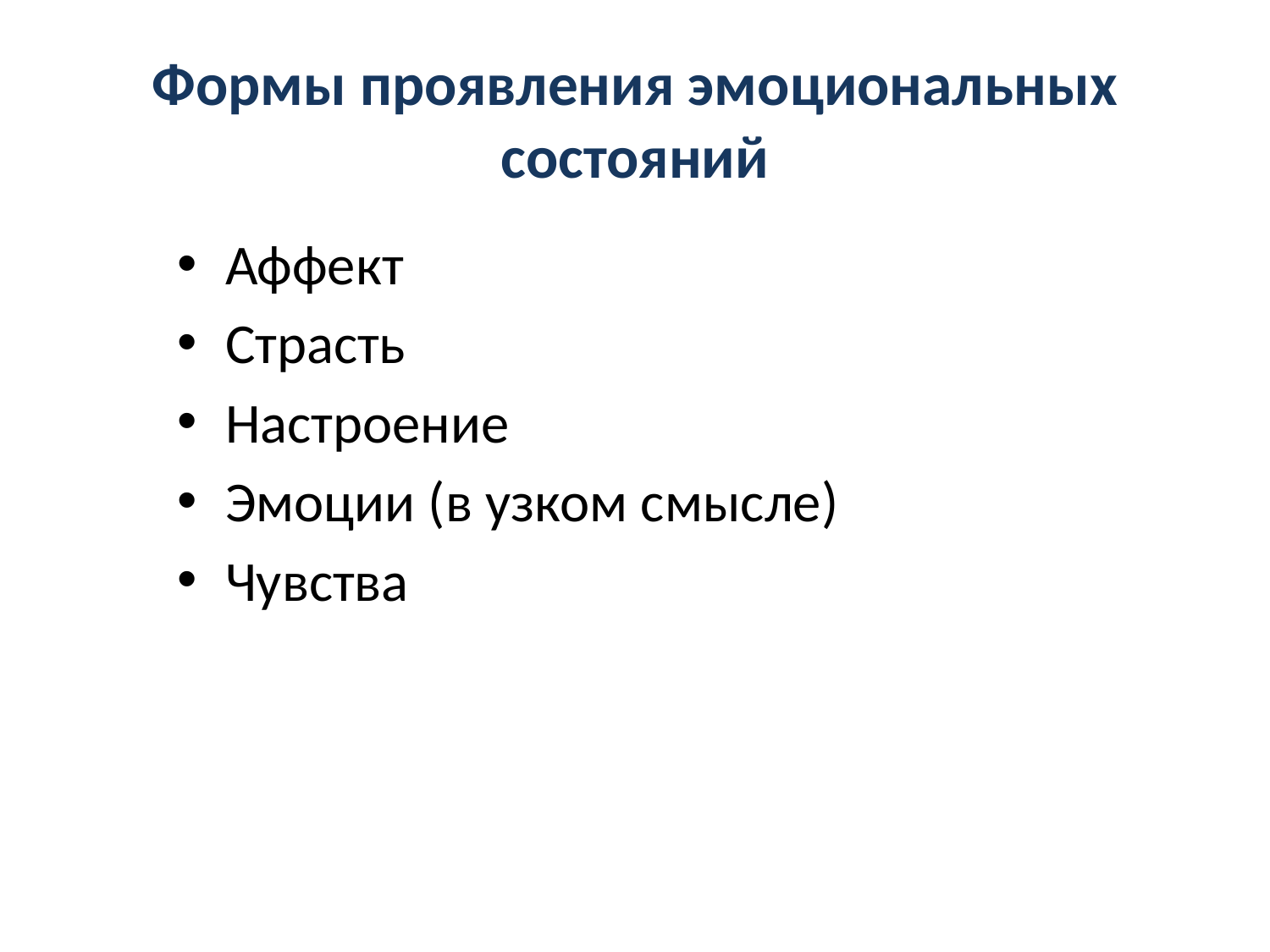

Формы проявления эмоциональных состояний
Аффект
Страсть
Настроение
Эмоции (в узком смысле)
Чувства